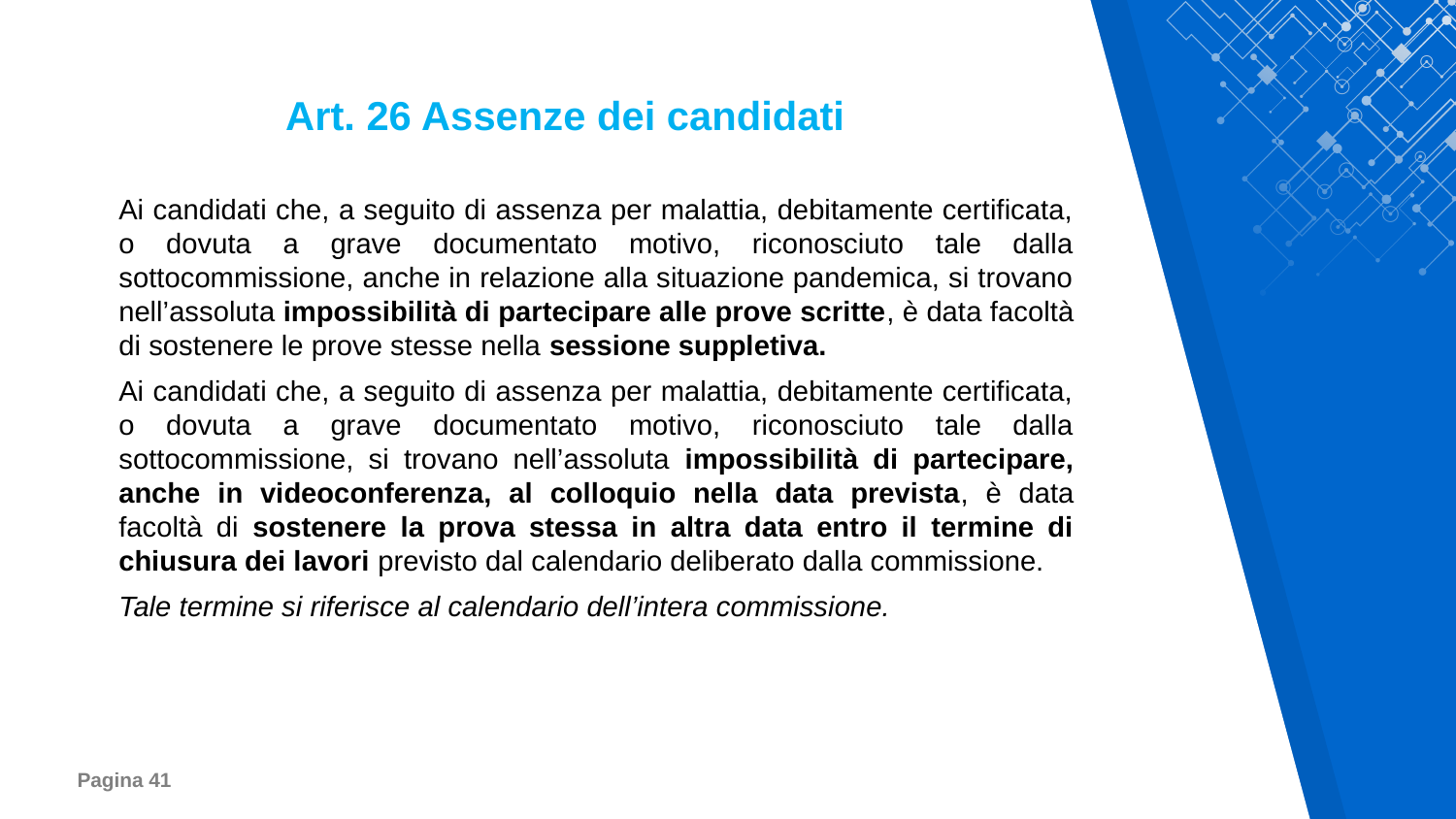

Art. 26 Assenze dei candidati
Ai candidati che, a seguito di assenza per malattia, debitamente certificata, o dovuta a grave documentato motivo, riconosciuto tale dalla sottocommissione, anche in relazione alla situazione pandemica, si trovano nell’assoluta impossibilità di partecipare alle prove scritte, è data facoltà di sostenere le prove stesse nella sessione suppletiva.
Ai candidati che, a seguito di assenza per malattia, debitamente certificata, o dovuta a grave documentato motivo, riconosciuto tale dalla sottocommissione, si trovano nell’assoluta impossibilità di partecipare, anche in videoconferenza, al colloquio nella data prevista, è data facoltà di sostenere la prova stessa in altra data entro il termine di chiusura dei lavori previsto dal calendario deliberato dalla commissione.
Tale termine si riferisce al calendario dell’intera commissione.